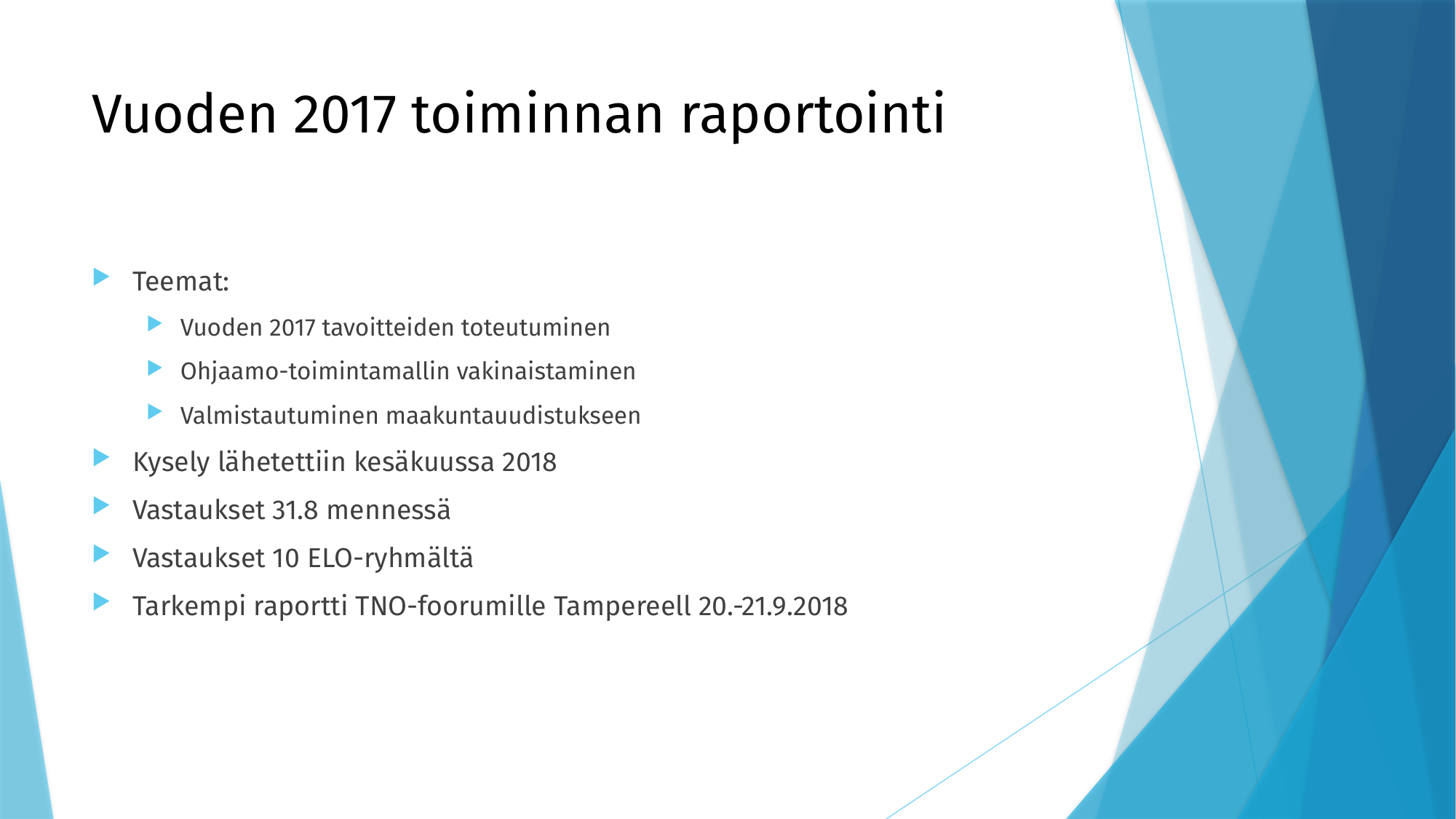

# Vuoden 2017 toiminnan raportointi
Teemat:
Vuoden 2017 tavoitteiden toteutuminen
Ohjaamo-toimintamallin vakinaistaminen
Valmistautuminen maakuntauudistukseen
Kysely lähetettiin kesäkuussa 2018
Vastaukset 31.8 mennessä
Vastaukset 10 ELO-ryhmältä
Tarkempi raportti TNO-foorumille Tampereell 20.-21.9.2018